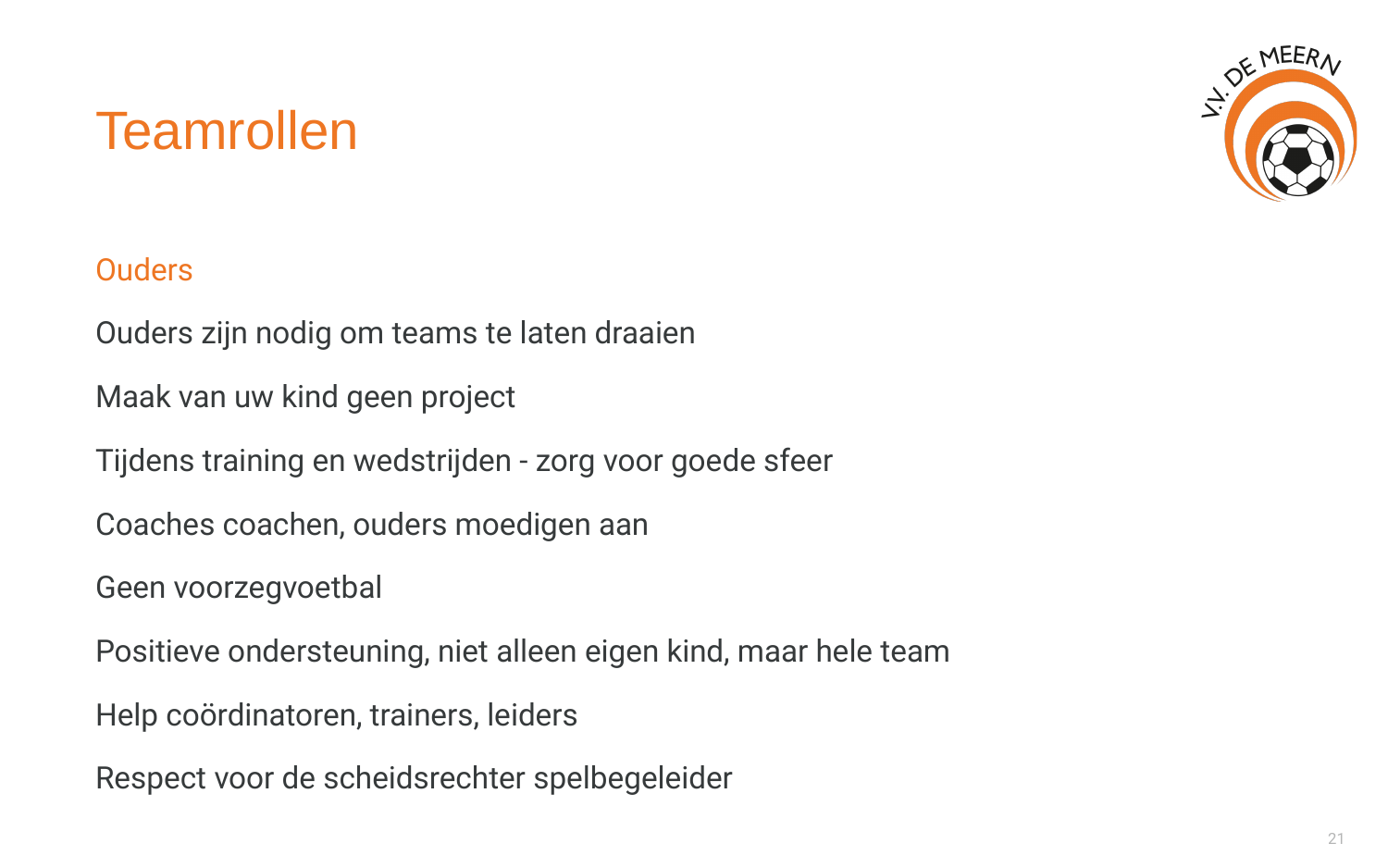

# Teamrollen
Ouders
Ouders zijn nodig om teams te laten draaien
Maak van uw kind geen project
Tijdens training en wedstrijden - zorg voor goede sfeer
Coaches coachen, ouders moedigen aan
Geen voorzegvoetbal
Positieve ondersteuning, niet alleen eigen kind, maar hele team
Help coördinatoren, trainers, leiders
Respect voor de scheidsrechter spelbegeleider
21